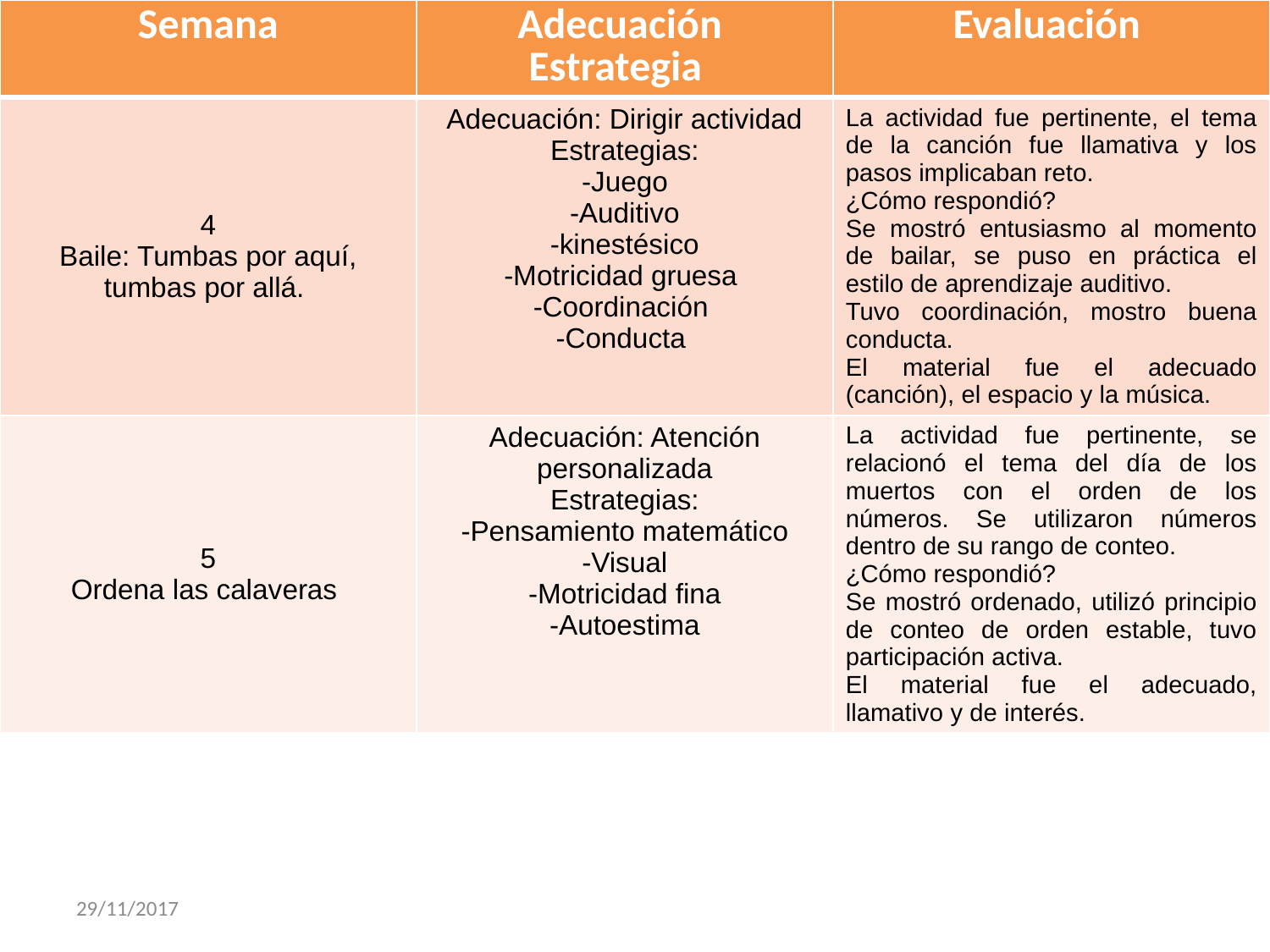

| Semana | Adecuación Estrategia | Evaluación |
| --- | --- | --- |
| 4 Baile: Tumbas por aquí, tumbas por allá. | Adecuación: Dirigir actividad Estrategias: -Juego -Auditivo -kinestésico -Motricidad gruesa -Coordinación -Conducta | La actividad fue pertinente, el tema de la canción fue llamativa y los pasos implicaban reto. ¿Cómo respondió? Se mostró entusiasmo al momento de bailar, se puso en práctica el estilo de aprendizaje auditivo. Tuvo coordinación, mostro buena conducta. El material fue el adecuado (canción), el espacio y la música. |
| 5 Ordena las calaveras | Adecuación: Atención personalizada Estrategias: -Pensamiento matemático -Visual -Motricidad fina -Autoestima | La actividad fue pertinente, se relacionó el tema del día de los muertos con el orden de los números. Se utilizaron números dentro de su rango de conteo. ¿Cómo respondió? Se mostró ordenado, utilizó principio de conteo de orden estable, tuvo participación activa. El material fue el adecuado, llamativo y de interés. |
29/11/2017